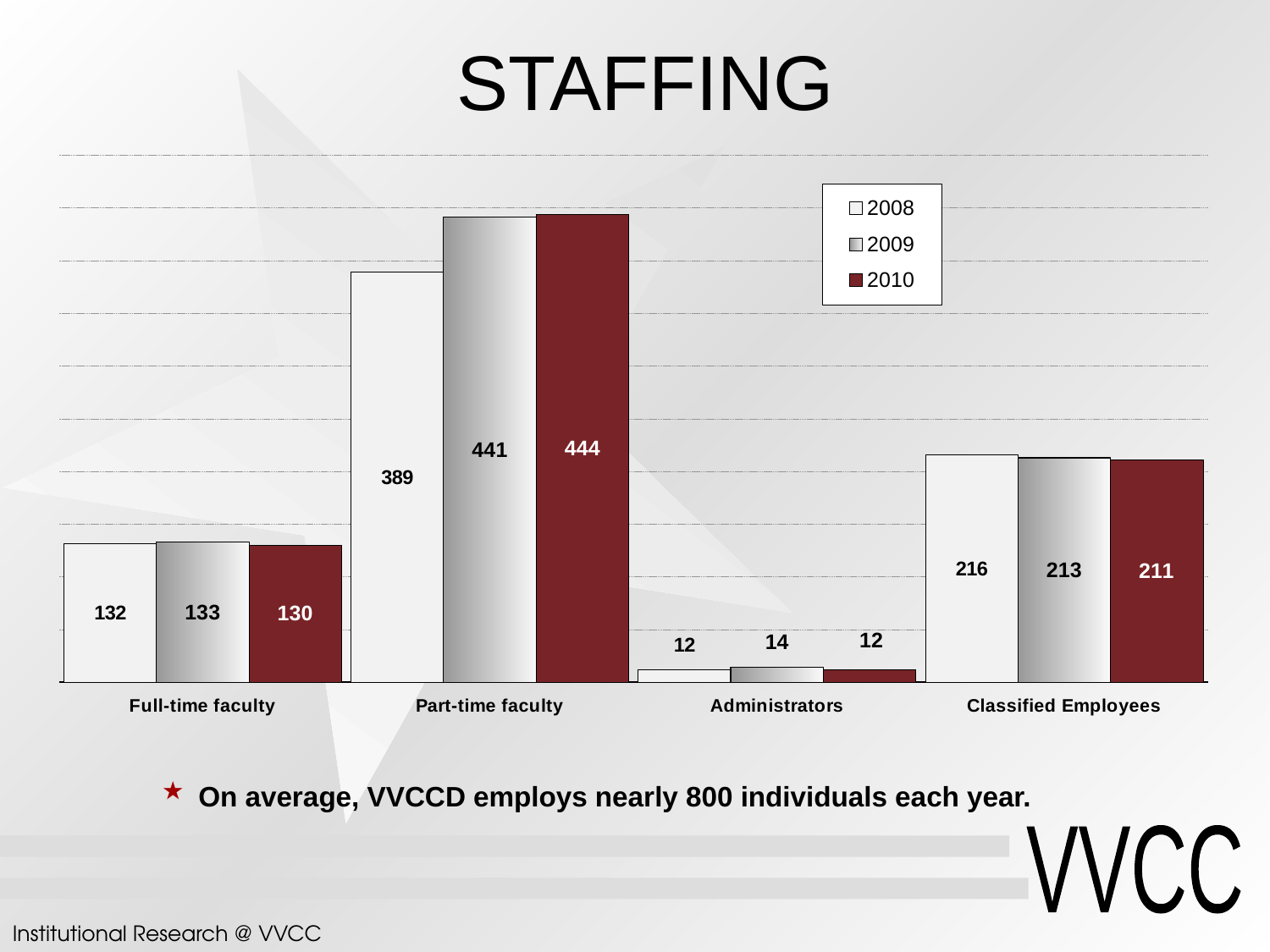

# STAFFING

### Chart

| Category | 2008 | 2009 | 2010 |
|---|---|---|---|
| Full-time faculty | 132.0 | 133.0 | 130.0 |
| Part-time faculty | 389.0 | 441.0 | 444.0 |
| Administrators | 12.0 | 14.0 | 12.0 |
| Classified Employees | 216.0 | 213.0 | 211.0 |
 On average, VVCCD employs nearly 800 individuals each year.